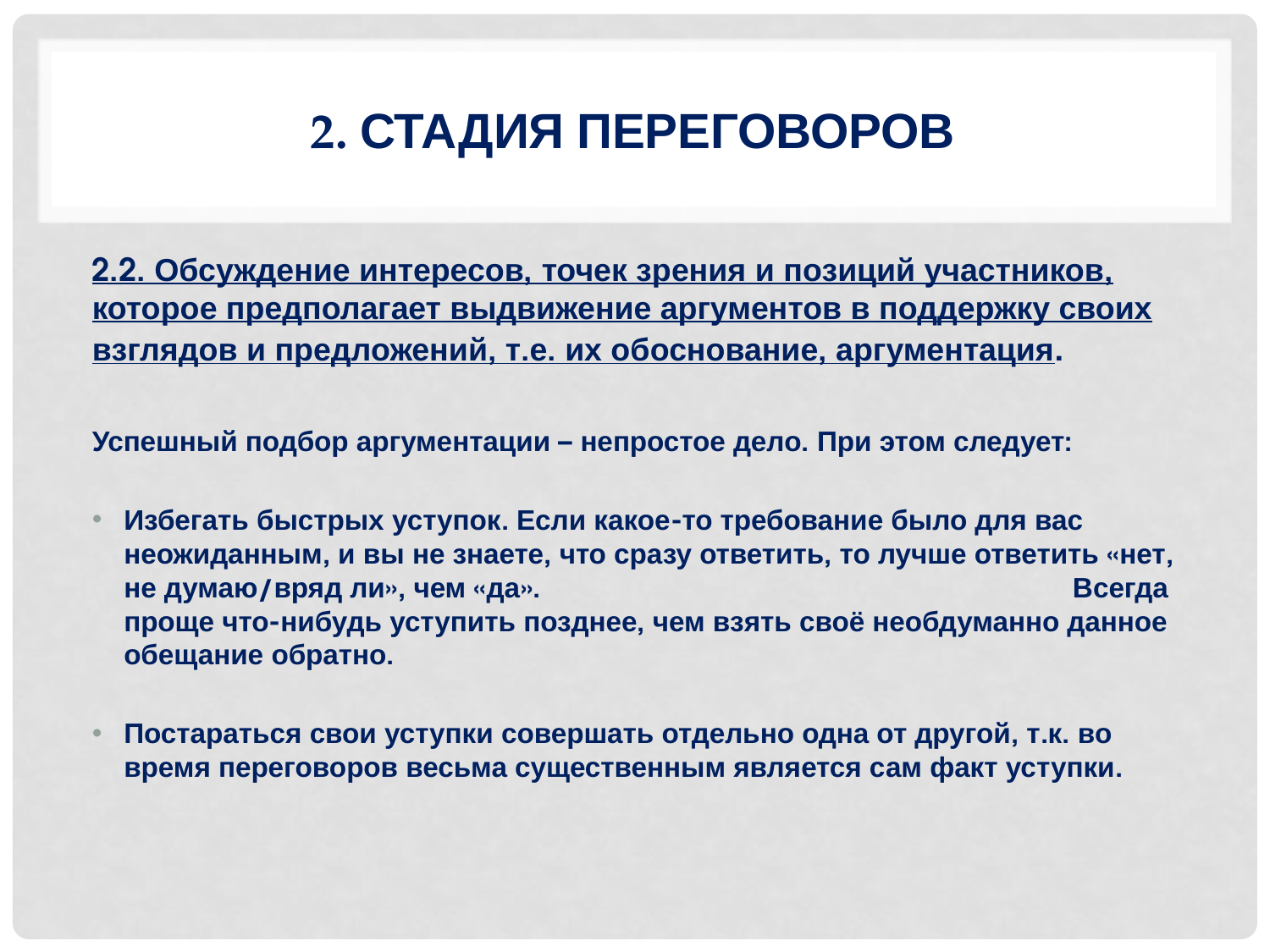

# 2. Стадия переговоров
2.2. Обсуждение интересов, точек зрения и позиций участников, которое предполагает выдвижение аргументов в поддержку своих взглядов и предложений, т.е. их обоснование, аргументация.

Успешный подбор аргументации – непростое дело. При этом следует:

Избегать быстрых уступок. Если какое-то требование было для вас неожиданным, и вы не знаете, что сразу ответить, то лучше ответить «нет, не думаю/вряд ли», чем «да».                                                                    Всегда проще что-нибудь уступить позднее, чем взять своё необдуманно данное обещание обратно.

Постараться свои уступки совершать отдельно одна от другой, т.к. во время переговоров весьма существенным является сам факт уступки.